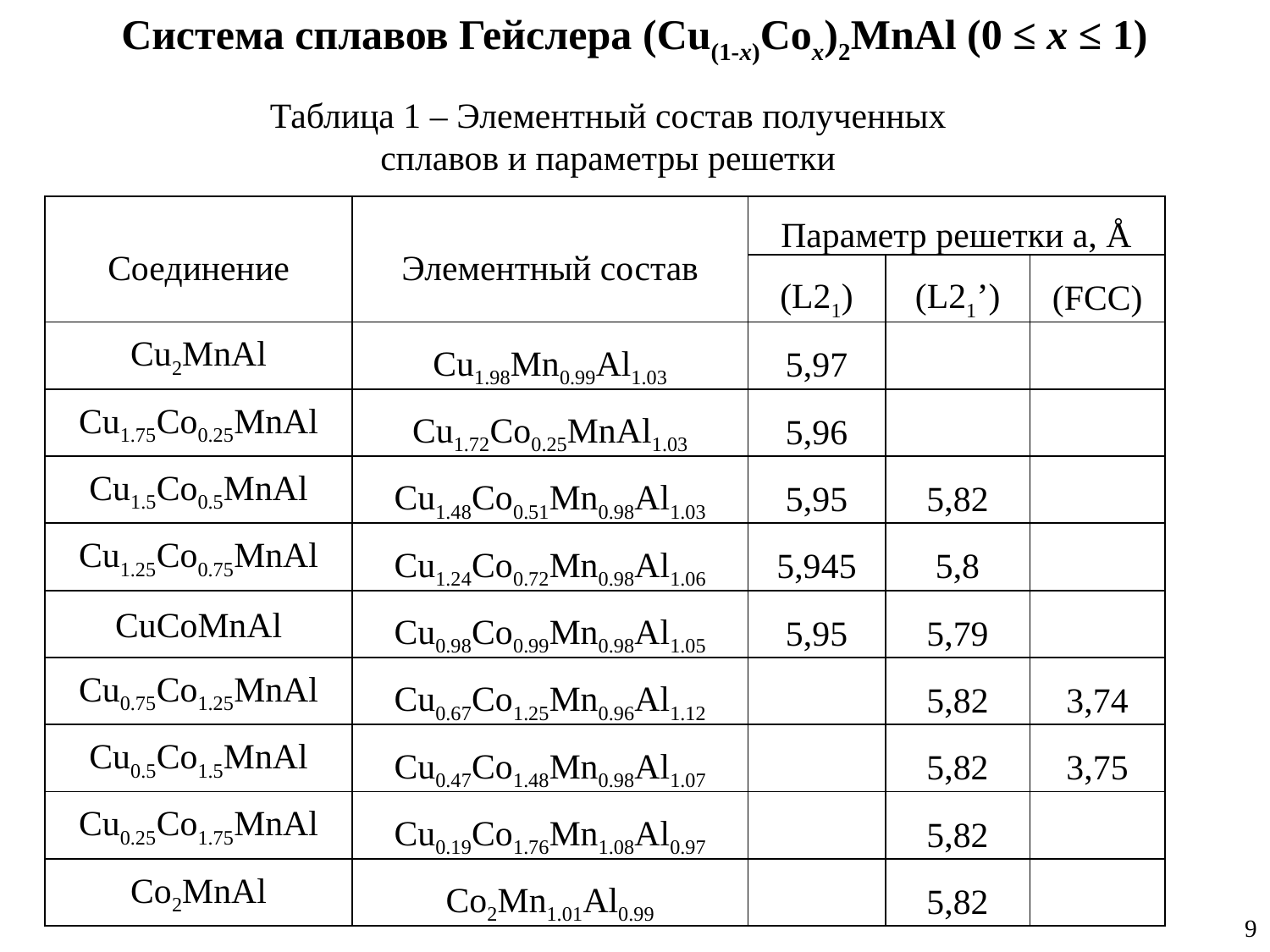

Система сплавов Гейслера (Cu(1-x)Cox)2MnAl (0 ≤ x ≤ 1)
Таблица 1 – Элементный состав полученных сплавов и параметры решетки
| Соединение | Элементный состав | Параметр решетки a, Å |  |  |
| --- | --- | --- | --- | --- |
|  |  | (L21) | (L21’) | (FCC) |
| Cu2MnAl | Cu1.98Mn0.99Al1.03 | 5,97 |  |  |
| Cu1.75Co0.25MnAl | Cu1.72Co0.25MnAl1.03 | 5,96 |  |  |
| Cu1.5Co0.5MnAl | Cu1.48Co0.51Mn0.98Al1.03 | 5,95 | 5,82 |  |
| Cu1.25Co0.75MnAl | Cu1.24Co0.72Mn0.98Al1.06 | 5,945 | 5,8 |  |
| CuCoMnAl | Cu0.98Co0.99Mn0.98Al1.05 | 5,95 | 5,79 |  |
| Cu0.75Co1.25MnAl | Cu0.67Co1.25Mn0.96Al1.12 |  | 5,82 | 3,74 |
| Cu0.5Co1.5MnAl | Cu0.47Co1.48Mn0.98Al1.07 |  | 5,82 | 3,75 |
| Cu0.25Co1.75MnAl | Cu0.19Co1.76Mn1.08Al0.97 |  | 5,82 |  |
| Co2MnAl | Co2Mn1.01Al0.99 |  | 5,82 |  |
9